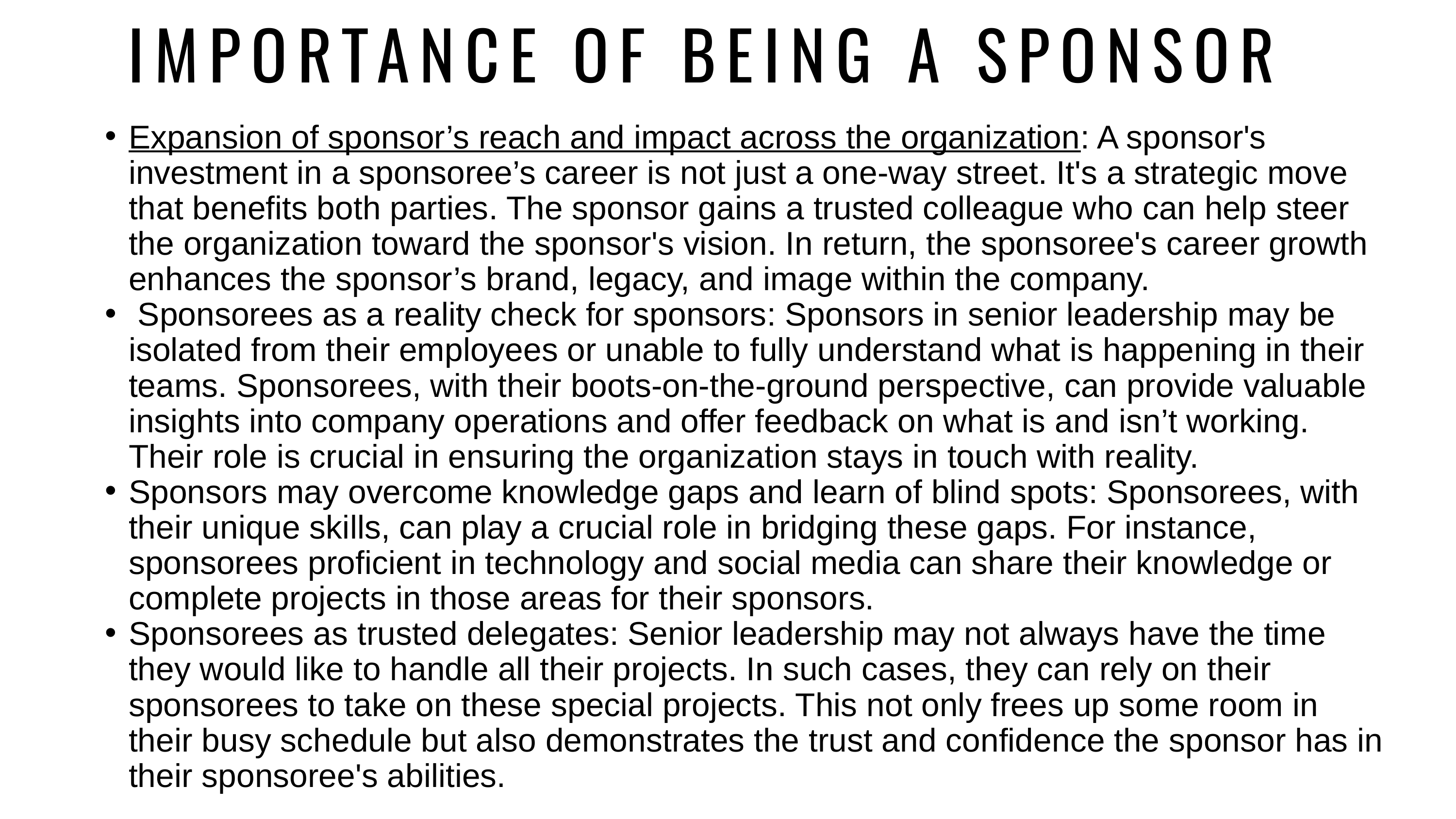

IMPORTANCE OF BEING A SPONSOR
Expansion of sponsor’s reach and impact across the organization: A sponsor's investment in a sponsoree’s career is not just a one-way street. It's a strategic move that benefits both parties. The sponsor gains a trusted colleague who can help steer the organization toward the sponsor's vision. In return, the sponsoree's career growth enhances the sponsor’s brand, legacy, and image within the company.
 Sponsorees as a reality check for sponsors: Sponsors in senior leadership may be isolated from their employees or unable to fully understand what is happening in their teams. Sponsorees, with their boots-on-the-ground perspective, can provide valuable insights into company operations and offer feedback on what is and isn’t working. Their role is crucial in ensuring the organization stays in touch with reality.
Sponsors may overcome knowledge gaps and learn of blind spots: Sponsorees, with their unique skills, can play a crucial role in bridging these gaps. For instance, sponsorees proficient in technology and social media can share their knowledge or complete projects in those areas for their sponsors.
Sponsorees as trusted delegates: Senior leadership may not always have the time they would like to handle all their projects. In such cases, they can rely on their sponsorees to take on these special projects. This not only frees up some room in their busy schedule but also demonstrates the trust and confidence the sponsor has in their sponsoree's abilities.